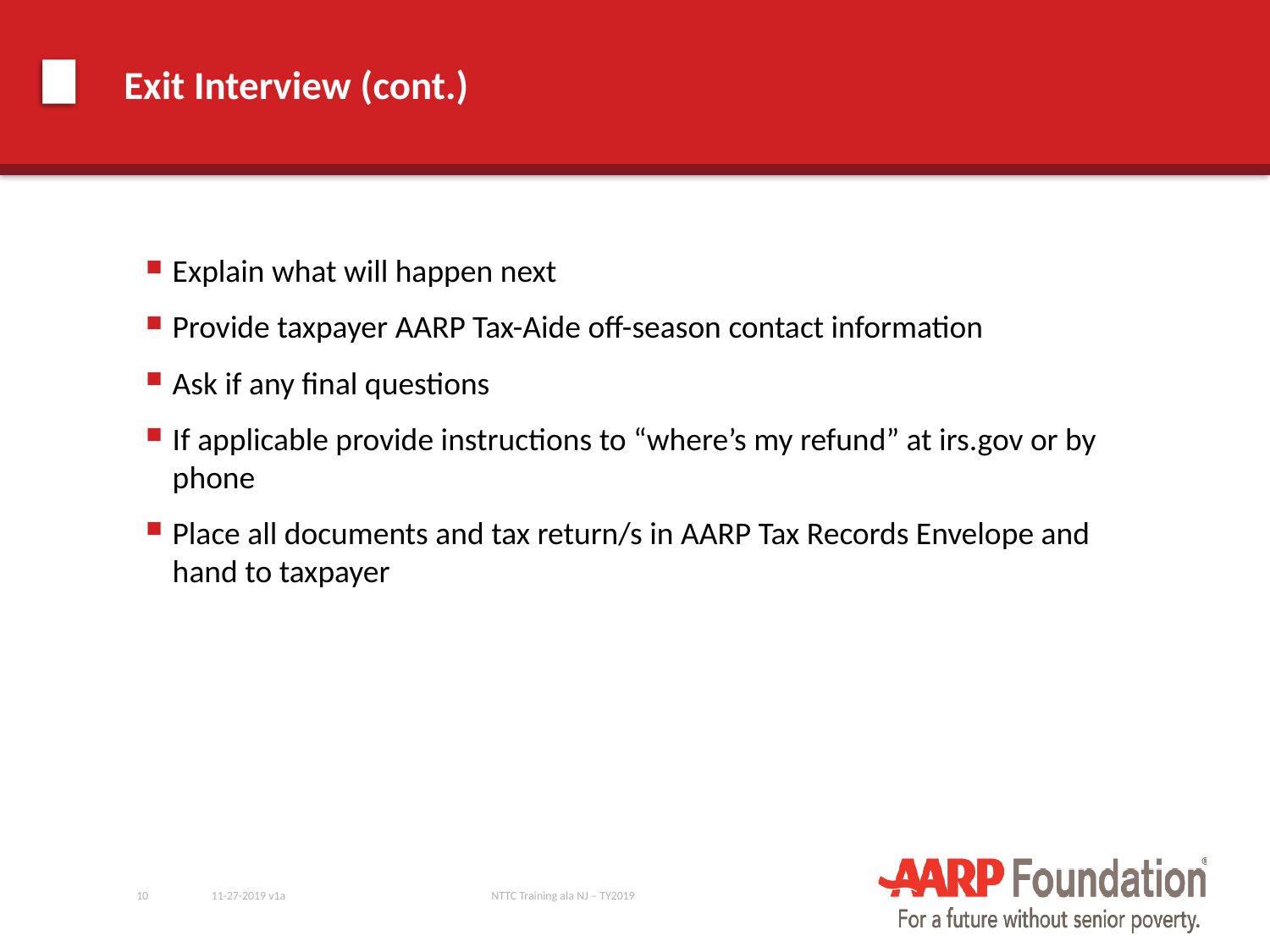

# Exit Interview (cont.)
Explain what will happen next
Provide taxpayer AARP Tax-Aide off-season contact information
Ask if any final questions
If applicable provide instructions to “where’s my refund” at irs.gov or by phone
Place all documents and tax return/s in AARP Tax Records Envelope and hand to taxpayer

10
11-27-2019 v1a
NTTC Training ala NJ – TY2019